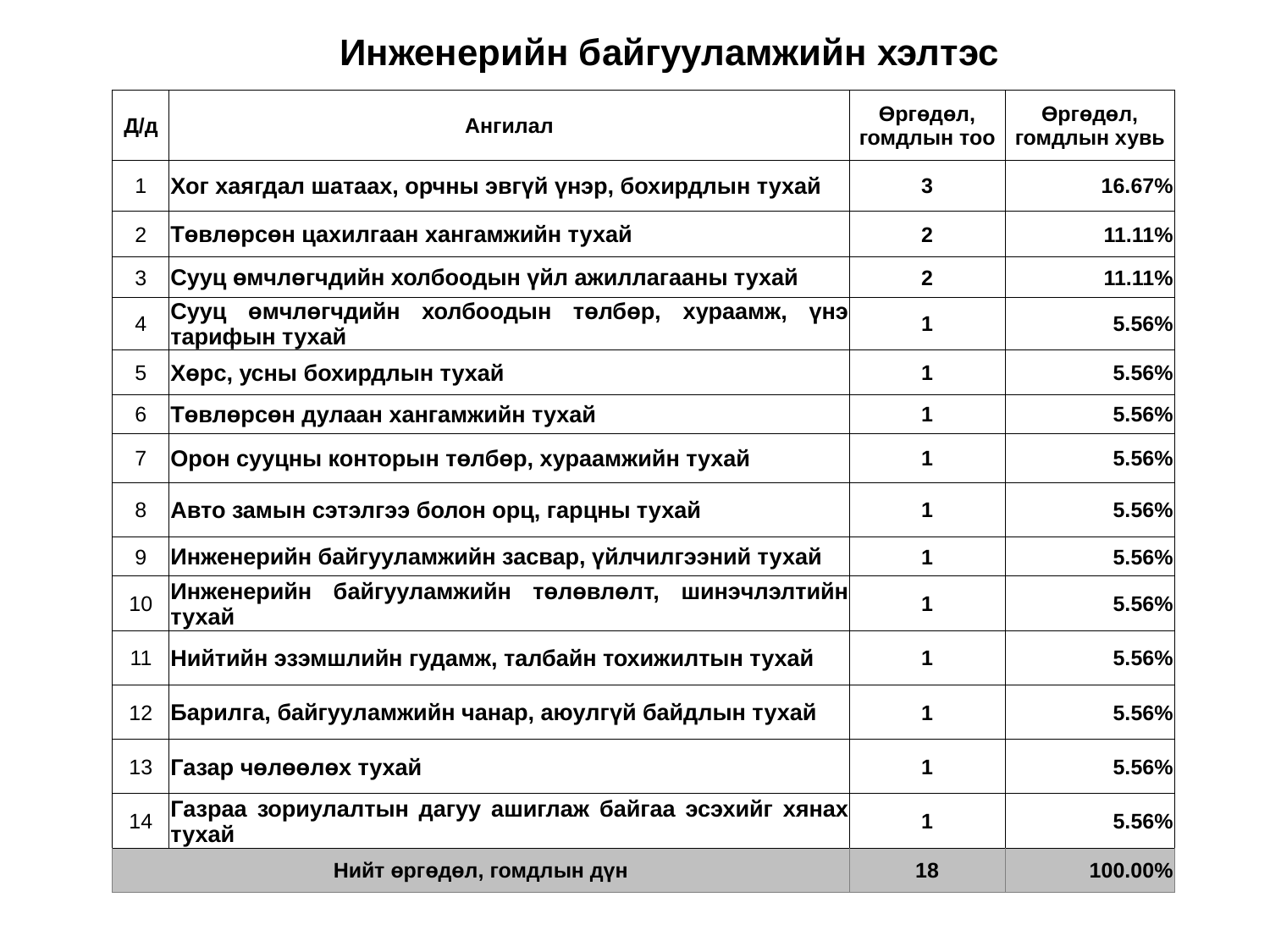

# Инженерийн байгууламжийн хэлтэс
| Д/д | Ангилал | Өргөдөл, гомдлын тоо | Өргөдөл, гомдлын хувь |
| --- | --- | --- | --- |
| 1 | Хог хаягдал шатаах, орчны эвгүй үнэр, бохирдлын тухай | 3 | 16.67% |
| 2 | Төвлөрсөн цахилгаан хангамжийн тухай | 2 | 11.11% |
| 3 | Сууц өмчлөгчдийн холбоодын үйл ажиллагааны тухай | 2 | 11.11% |
| 4 | Сууц өмчлөгчдийн холбоодын төлбөр, хураамж, үнэ тарифын тухай | 1 | 5.56% |
| 5 | Хөрс, усны бохирдлын тухай | 1 | 5.56% |
| 6 | Төвлөрсөн дулаан хангамжийн тухай | 1 | 5.56% |
| 7 | Орон сууцны конторын төлбөр, хураамжийн тухай | 1 | 5.56% |
| 8 | Авто замын сэтэлгээ болон орц, гарцны тухай | 1 | 5.56% |
| 9 | Инженерийн байгууламжийн засвар, үйлчилгээний тухай | 1 | 5.56% |
| 10 | Инженерийн байгууламжийн төлөвлөлт, шинэчлэлтийн тухай | 1 | 5.56% |
| 11 | Нийтийн эзэмшлийн гудамж, талбайн тохижилтын тухай | 1 | 5.56% |
| 12 | Барилга, байгууламжийн чанар, аюулгүй байдлын тухай | 1 | 5.56% |
| 13 | Газар чөлөөлөх тухай | 1 | 5.56% |
| 14 | Газраа зориулалтын дагуу ашиглаж байгаа эсэхийг хянах тухай | 1 | 5.56% |
| Нийт өргөдөл, гомдлын дүн |  | 18 | 100.00% |